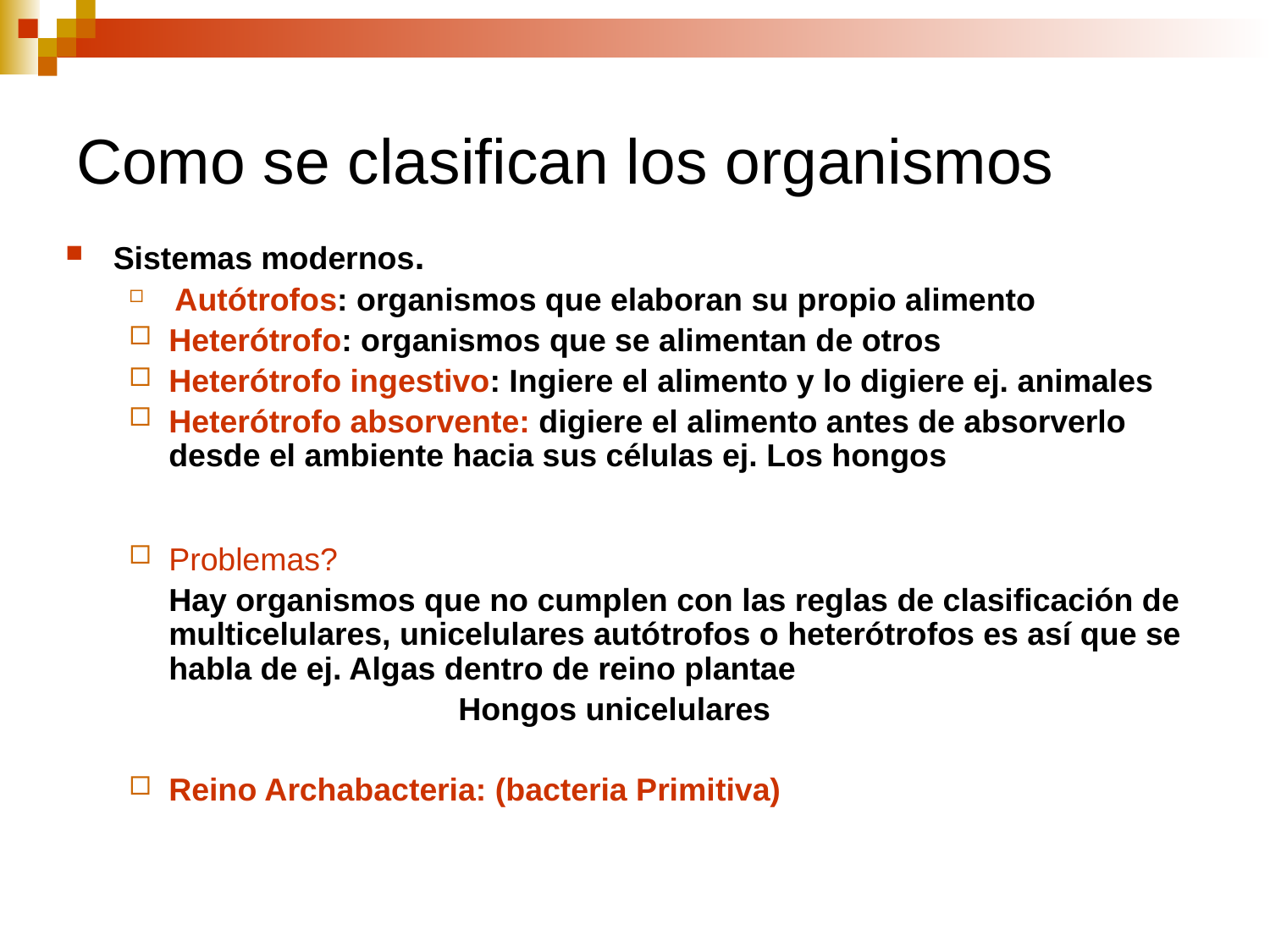

# Como se clasifican los organismos
Sistemas modernos.
 Autótrofos: organismos que elaboran su propio alimento
Heterótrofo: organismos que se alimentan de otros
Heterótrofo ingestivo: Ingiere el alimento y lo digiere ej. animales
Heterótrofo absorvente: digiere el alimento antes de absorverlo desde el ambiente hacia sus células ej. Los hongos

Problemas?
 	Hay organismos que no cumplen con las reglas de clasificación de multicelulares, unicelulares autótrofos o heterótrofos es así que se habla de ej. Algas dentro de reino plantae
			    Hongos unicelulares

Reino Archabacteria: (bacteria Primitiva)